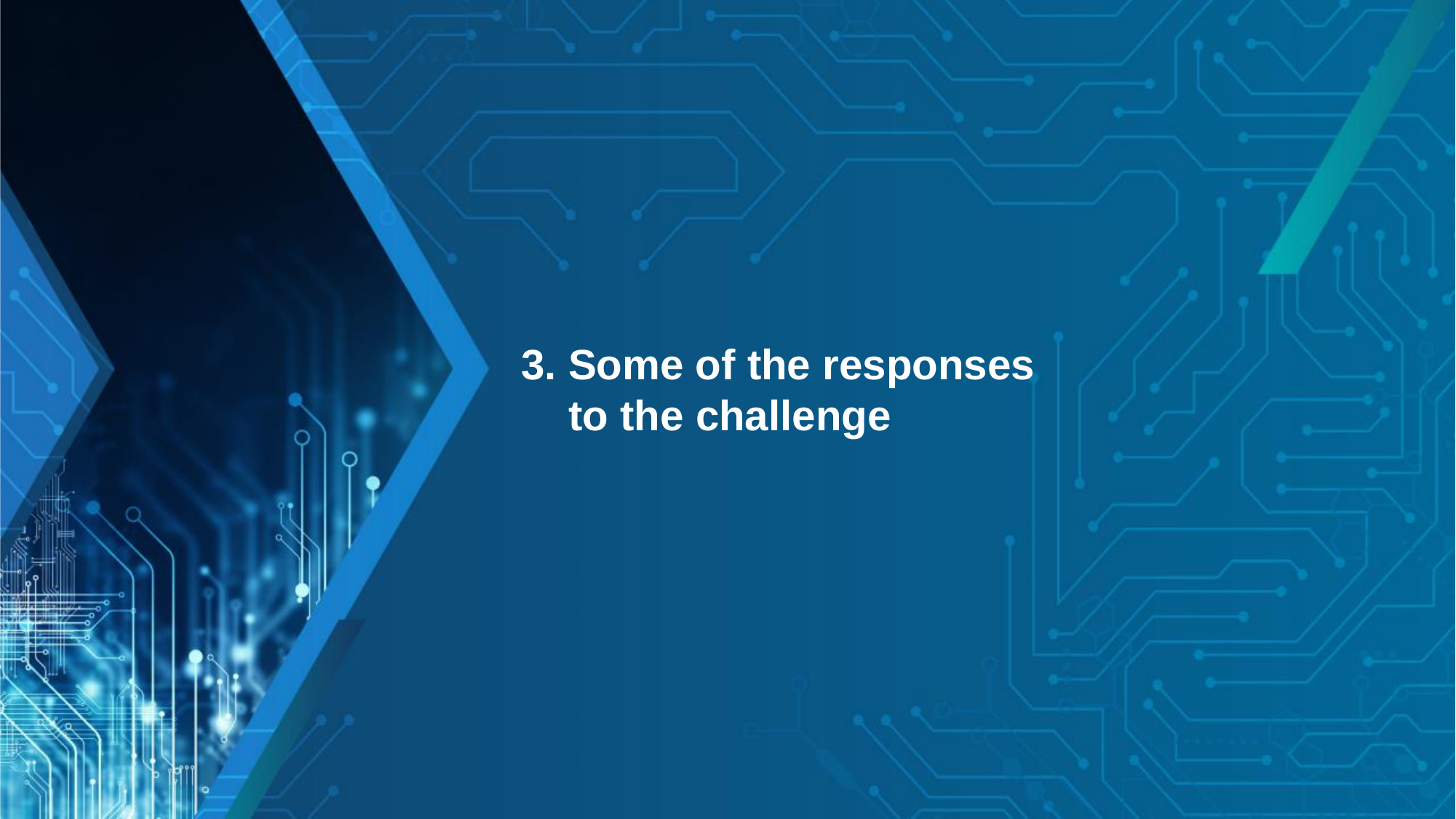

3. Some of the responses
    to the challenge